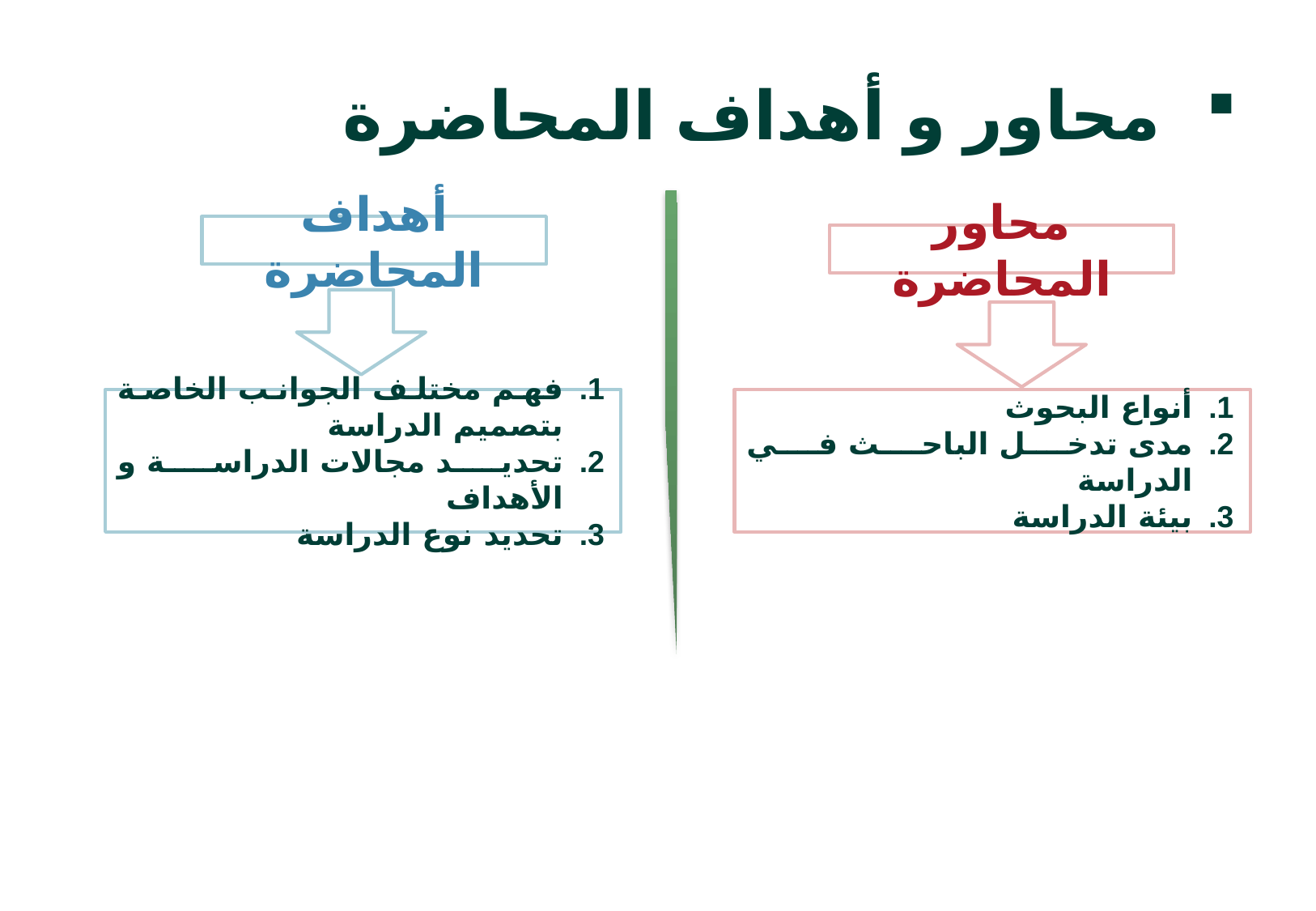

# محاور و أهداف المحاضرة

أهداف المحاضرة
محاور المحاضرة

فهم مختلف الجوانب الخاصة بتصميم الدراسة
تحديد مجالات الدراسة و الأهداف
تحديد نوع الدراسة
أنواع البحوث
مدى تدخل الباحث في الدراسة
بيئة الدراسة
2